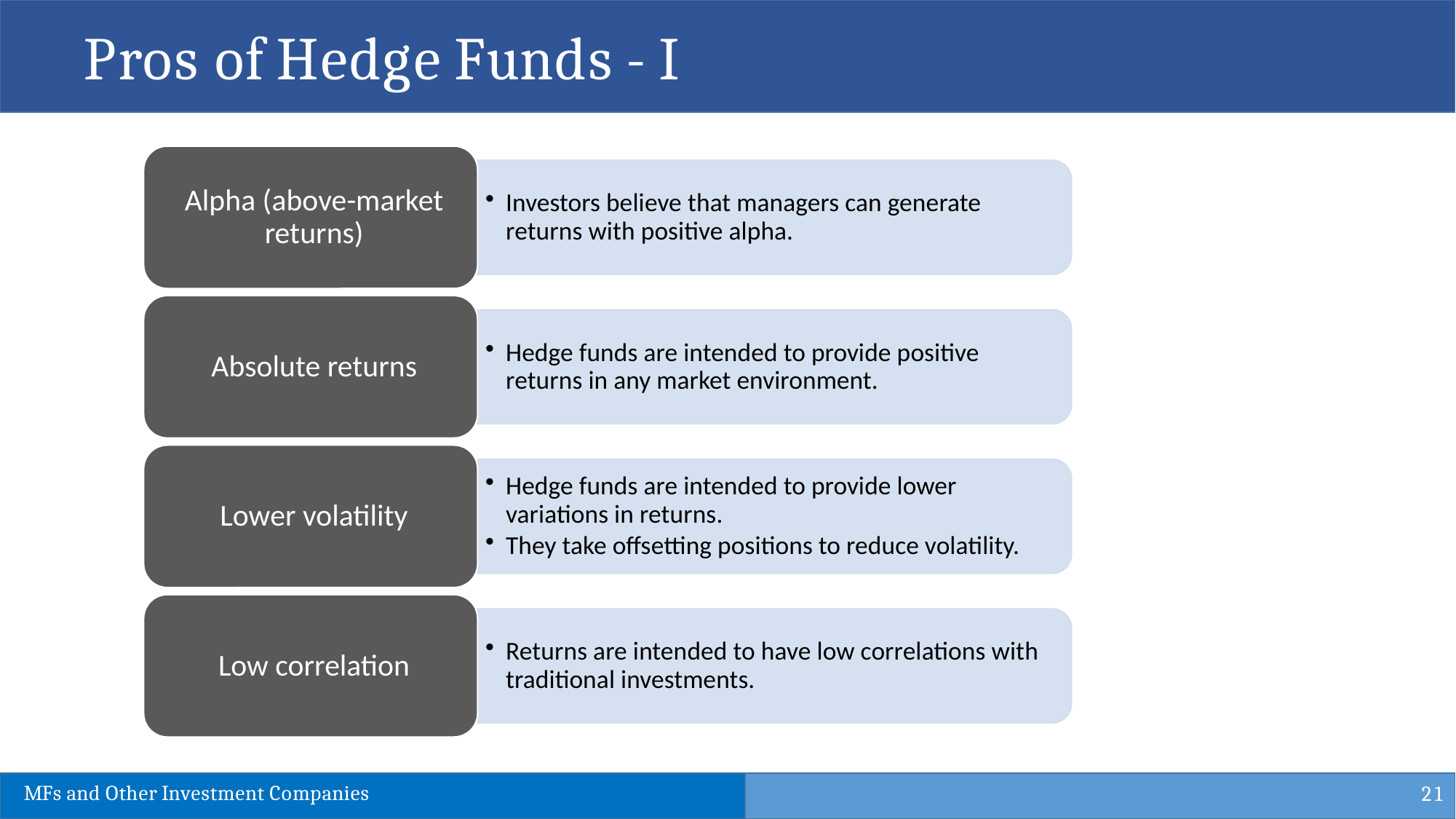

Pros of Hedge Funds - I
Investors believe that managers can generate returns with positive alpha.
Alpha (above-market returns)
Hedge funds are intended to provide positive returns in any market environment.
Absolute returns
Hedge funds are intended to provide lower variations in returns.
They take offsetting positions to reduce volatility.
Lower volatility
Returns are intended to have low correlations with traditional investments.
Low correlation
21

MFs and Other Investment Companies